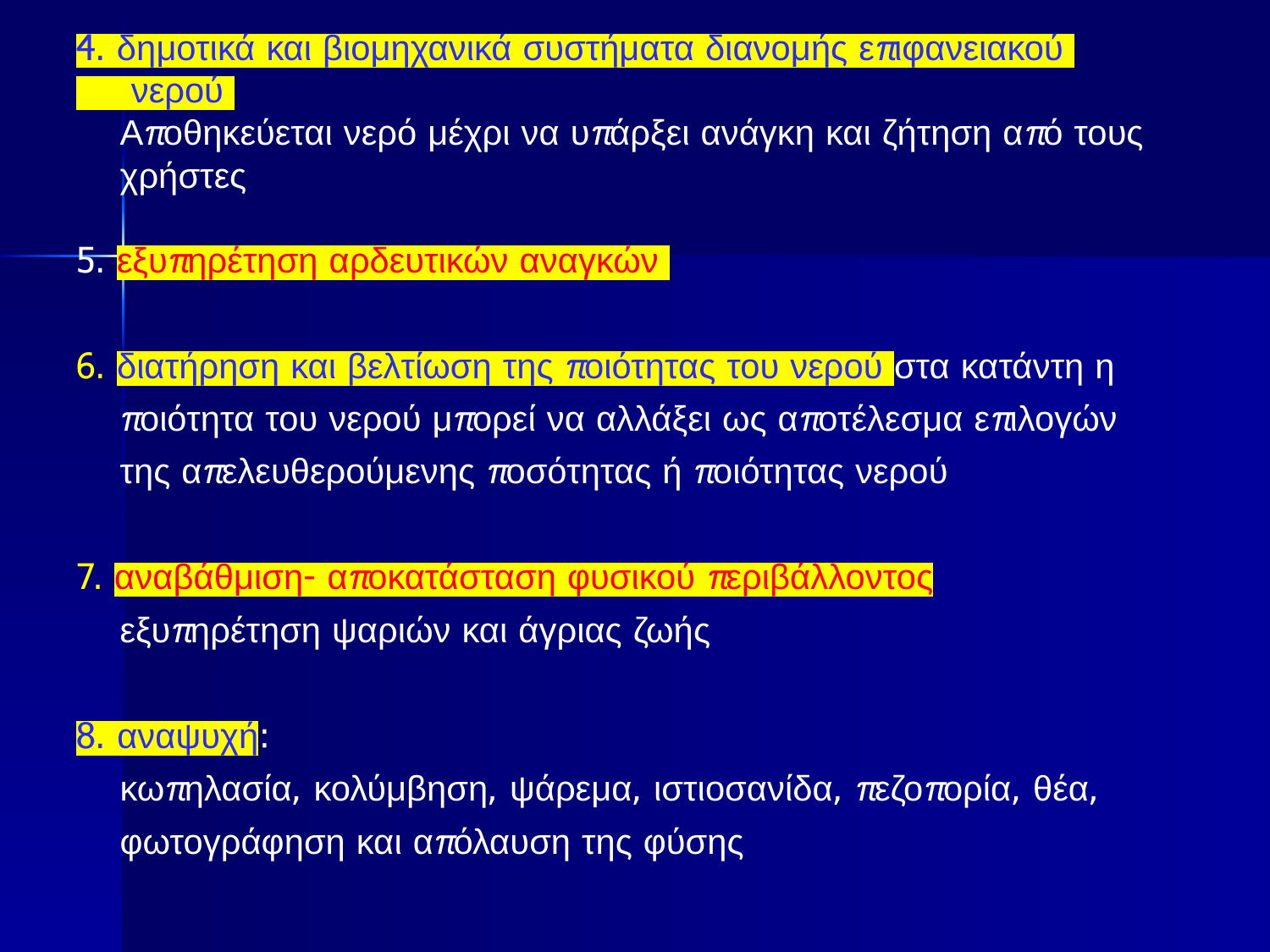

4. δημοτικά και βιομηχανικά συστήματα διανομής επιφανειακού
     νερού
    Αποθηκεύεται νερό μέχρι να υπάρξει ανάγκη και ζήτηση από τους
    χρήστες

5. εξυπηρέτηση αρδευτικών αναγκών

6. διατήρηση και βελτίωση της ποιότητας του νερού στα κατάντη η
    ποιότητα του νερού μπορεί να αλλάξει ως αποτέλεσμα επιλογών
    της απελευθερούμενης ποσότητας ή ποιότητας νερού

7. αναβάθμιση- αποκατάσταση φυσικού περιβάλλοντος
    εξυπηρέτηση ψαριών και άγριας ζωής

8. αναψυχή:
    κωπηλασία, κολύμβηση, ψάρεμα, ιστιοσανίδα, πεζοπορία, θέα,
    φωτογράφηση και απόλαυση της φύσης